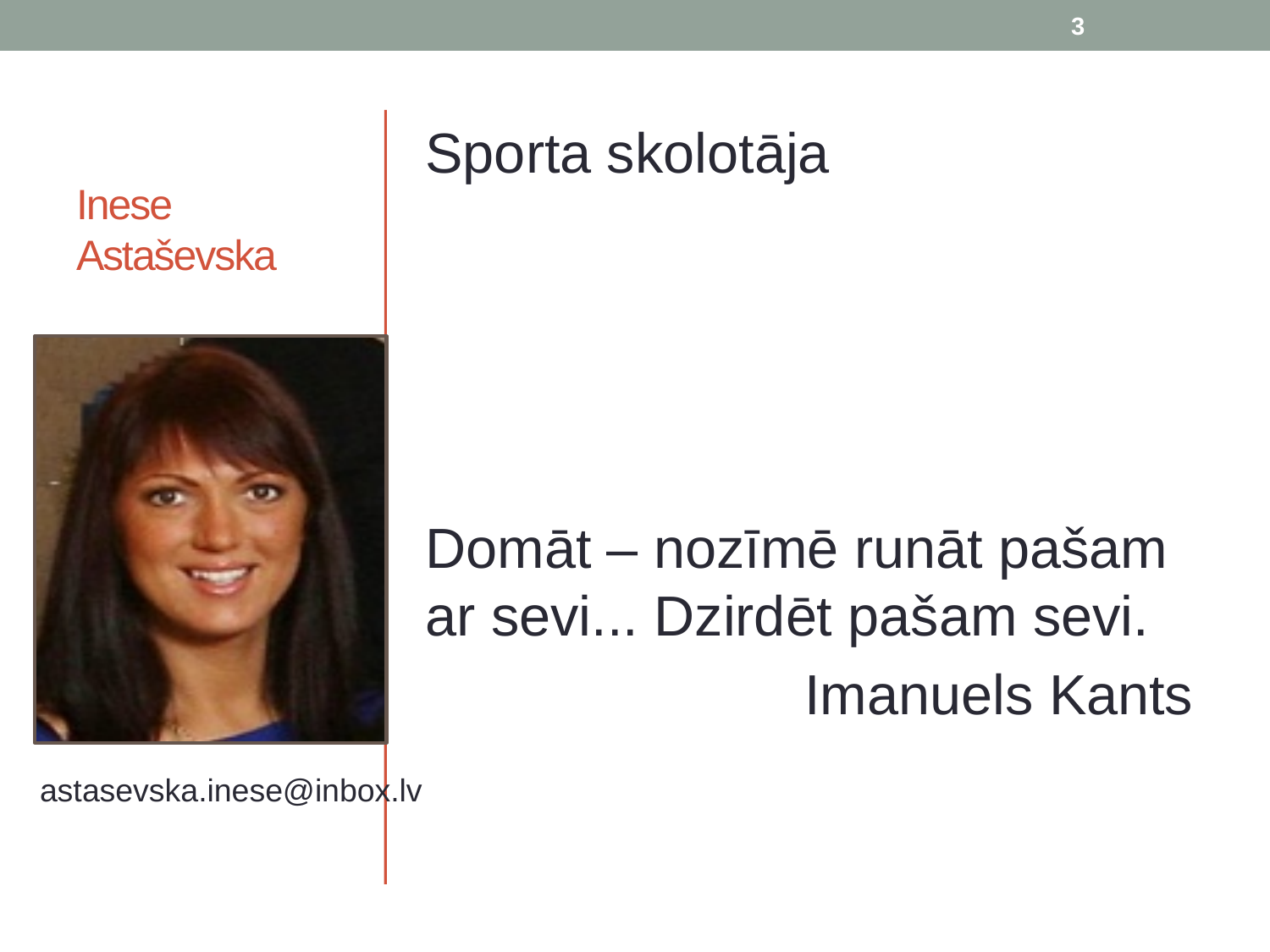

3
# Inese Astaševska
Sporta skolotāja

Domāt – nozīmē runāt pašam ar sevi... Dzirdēt pašam sevi.
Imanuels Kants

astasevska.inese@inbox.lv